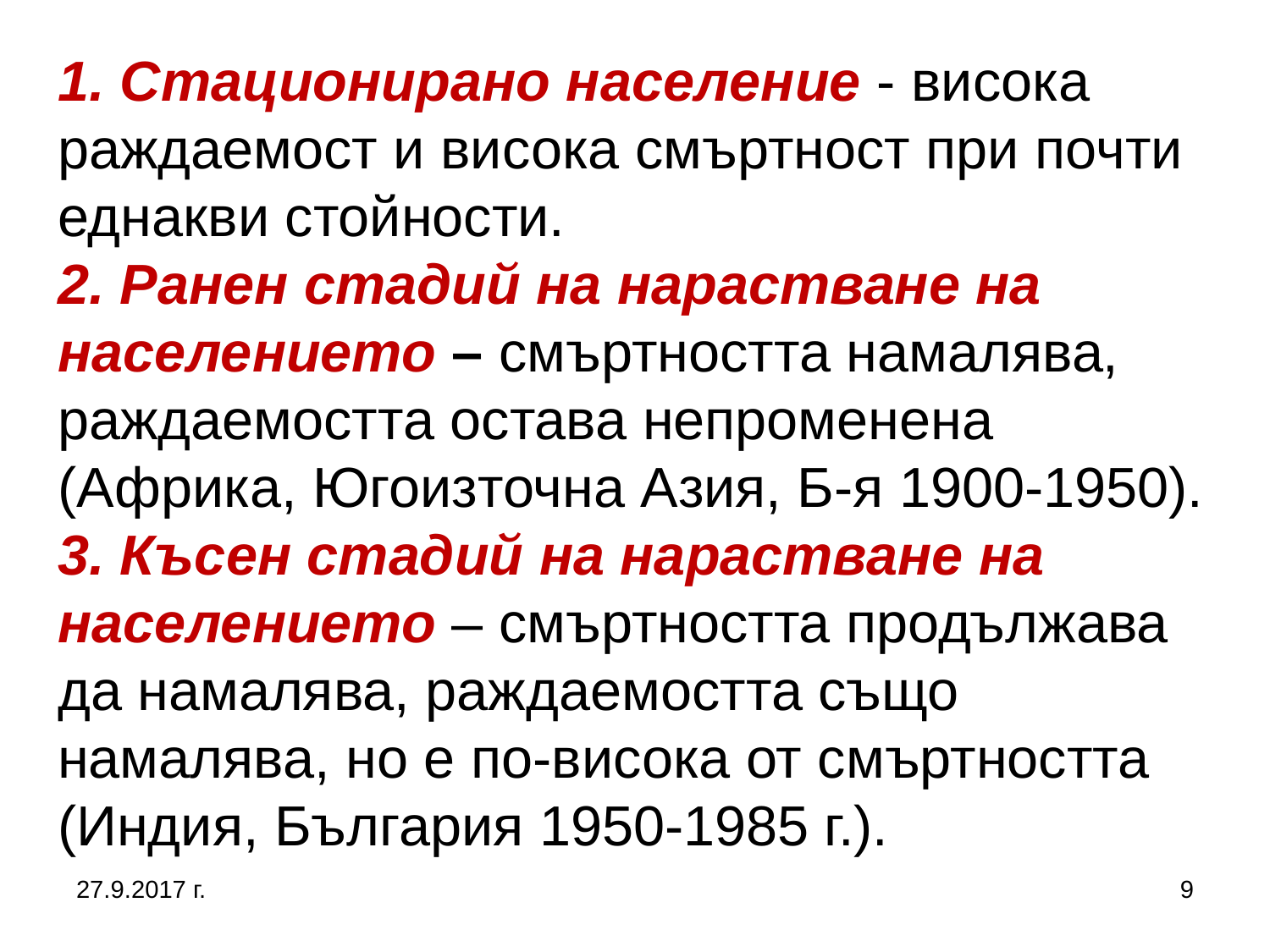

# 1. Стационирано население - висока раждаемост и висока смъртност при почти еднакви стойности. 2. Ранен стадий на нарастване на населението – смъртността намалява, раждаемостта остава непроменена (Африка, Югоизточна Азия, Б-я 1900-1950). 3. Късен стадий на нарастване на населението – смъртността продължава да намалява, раждаемостта също намалява, но е по-висока от смъртността (Индия, България 1950-1985 г.).
27.9.2017 г.
9